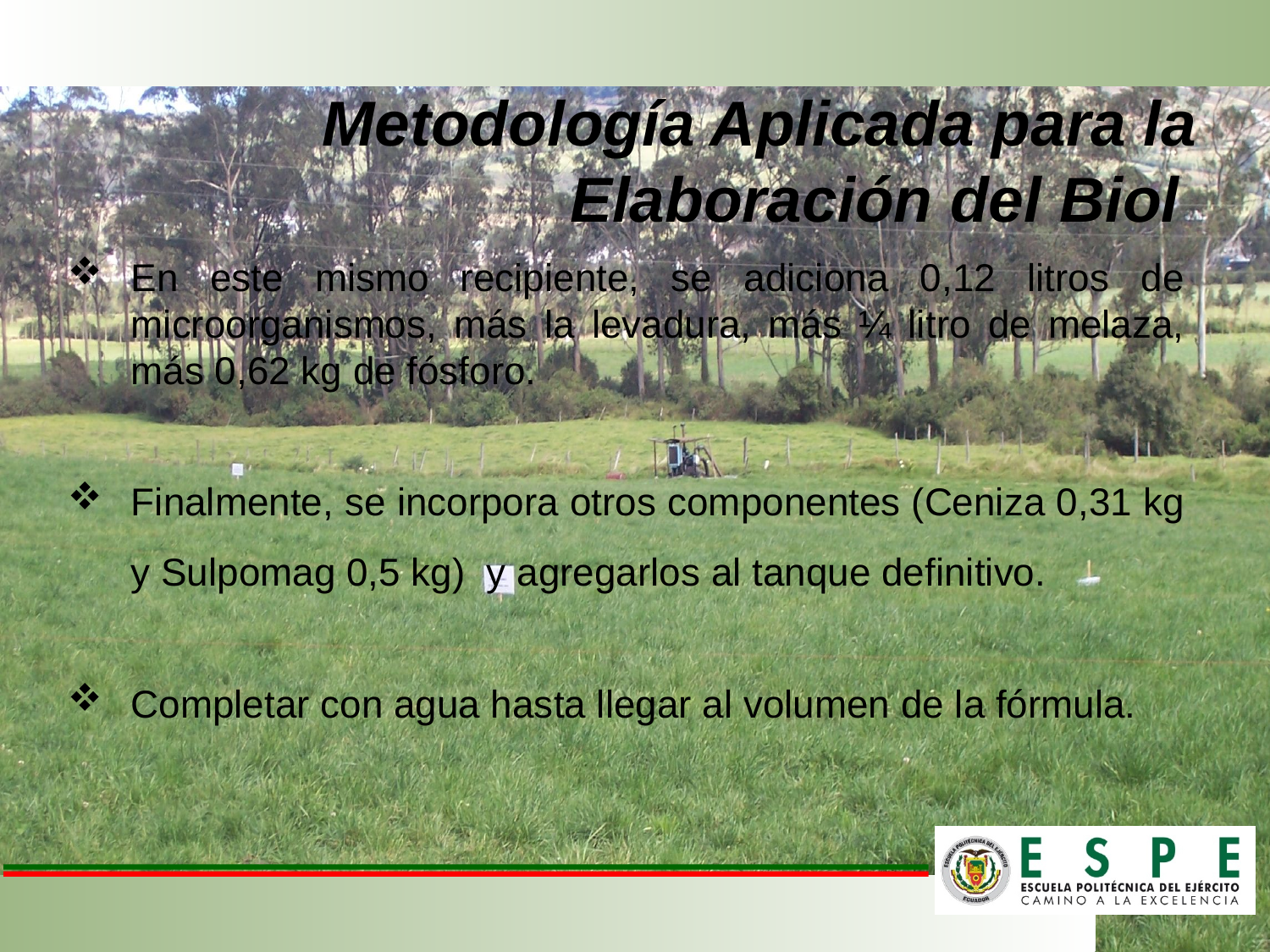

Metodología Aplicada para la Elaboración del Biol
En este mismo recipiente, se adiciona 0,12 litros de microorganismos, más la levadura, más ¼ litro de melaza, más 0,62 kg de fósforo.

Finalmente, se incorpora otros componentes (Ceniza 0,31 kg y Sulpomag 0,5 kg)  y agregarlos al tanque definitivo.

Completar con agua hasta llegar al volumen de la fórmula.